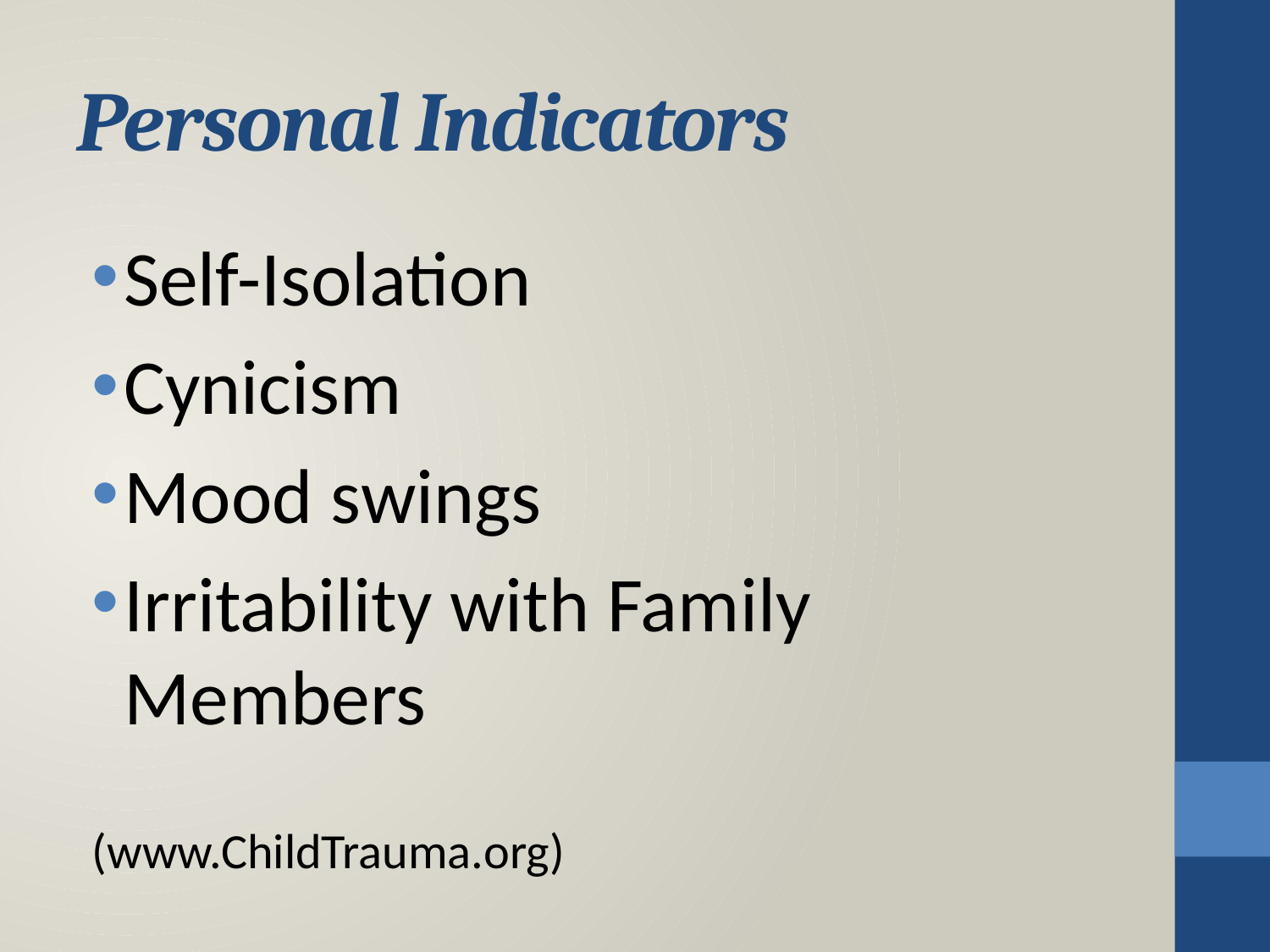

# Personal Indicators
Self-Isolation
Cynicism
Mood swings
Irritability with Family Members

(www.ChildTrauma.org)